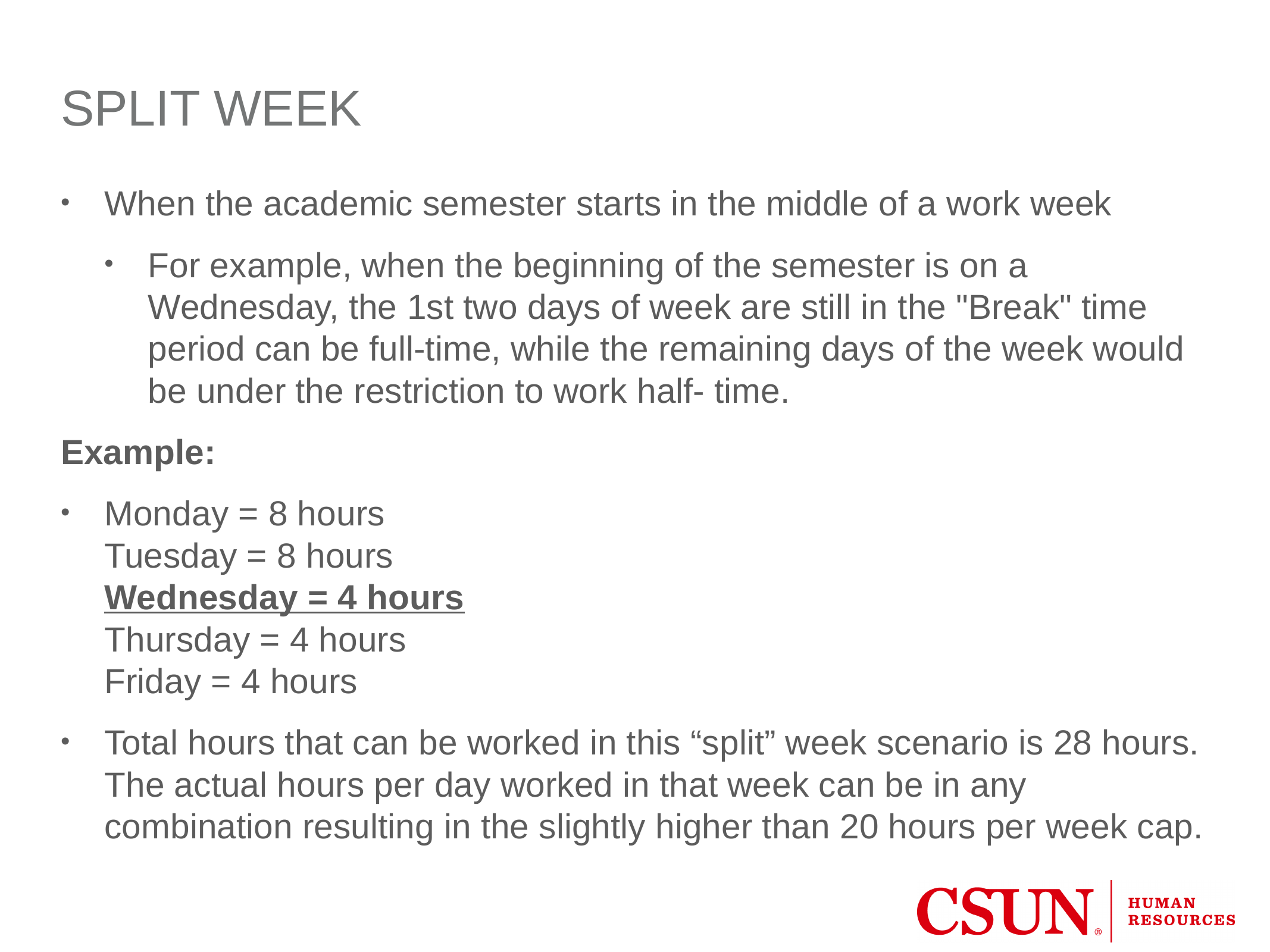

# Split week

When the academic semester starts in the middle of a work week
For example, when the beginning of the semester is on a Wednesday, the 1st two days of week are still in the "Break" time period can be full-time, while the remaining days of the week would be under the restriction to work half- time.
Example:
Monday = 8 hours
Tuesday = 8 hours
Wednesday = 4 hours
Thursday = 4 hours
Friday = 4 hours
Total hours that can be worked in this “split” week scenario is 28 hours.
The actual hours per day worked in that week can be in any combination resulting in the slightly higher than 20 hours per week cap.